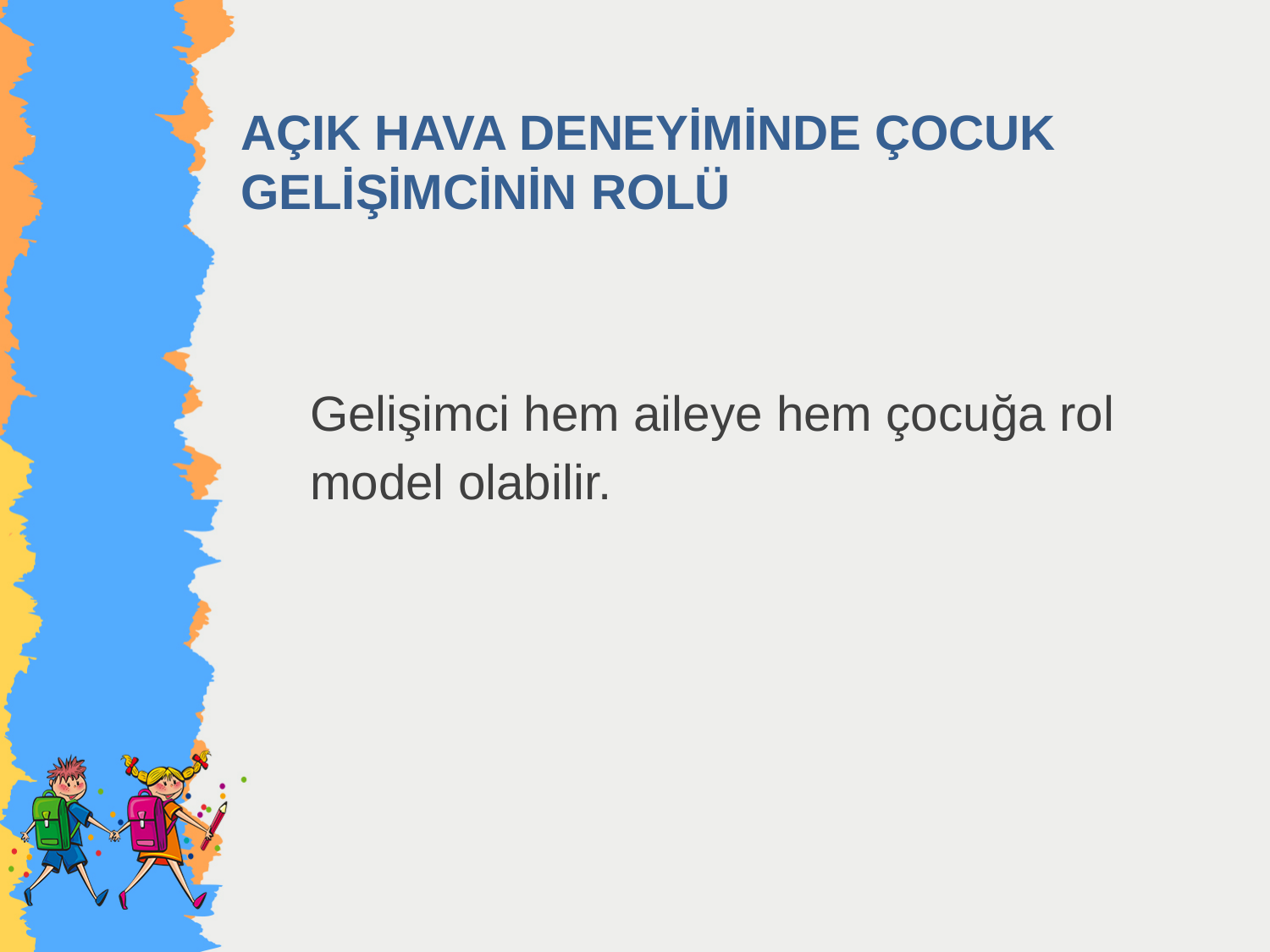

# AÇIK HAVA DENEYİMİNDE ÇOCUK GELİŞİMCİNİN ROLÜ

Gelişimci hem aileye hem çocuğa rol
model olabilir.